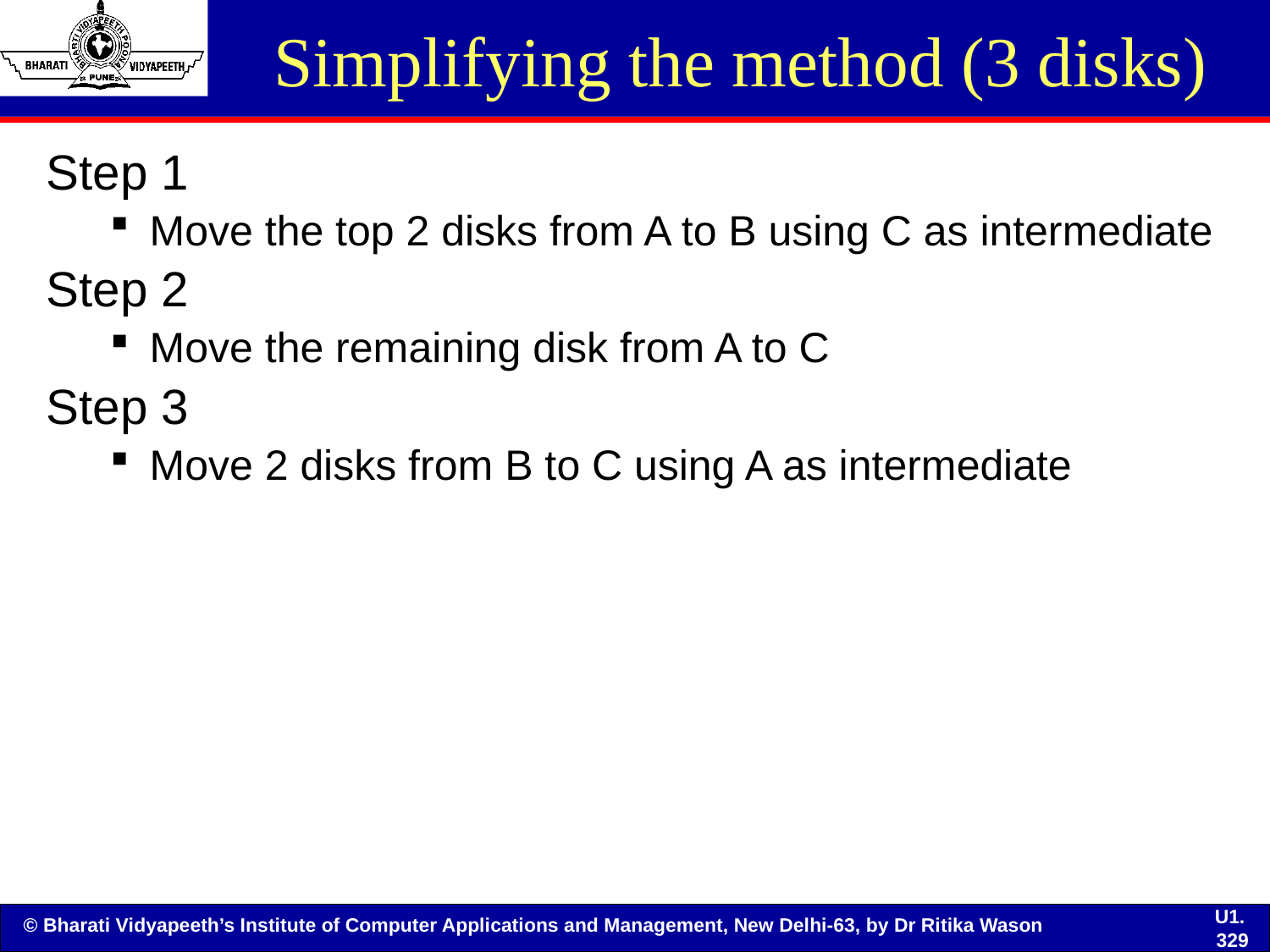

# Simplifying the method (3 disks)
Step 1
Move the top 2 disks from A to B using C as intermediate
Step 2
Move the remaining disk from A to C
Step 3
Move 2 disks from B to C using A as intermediate